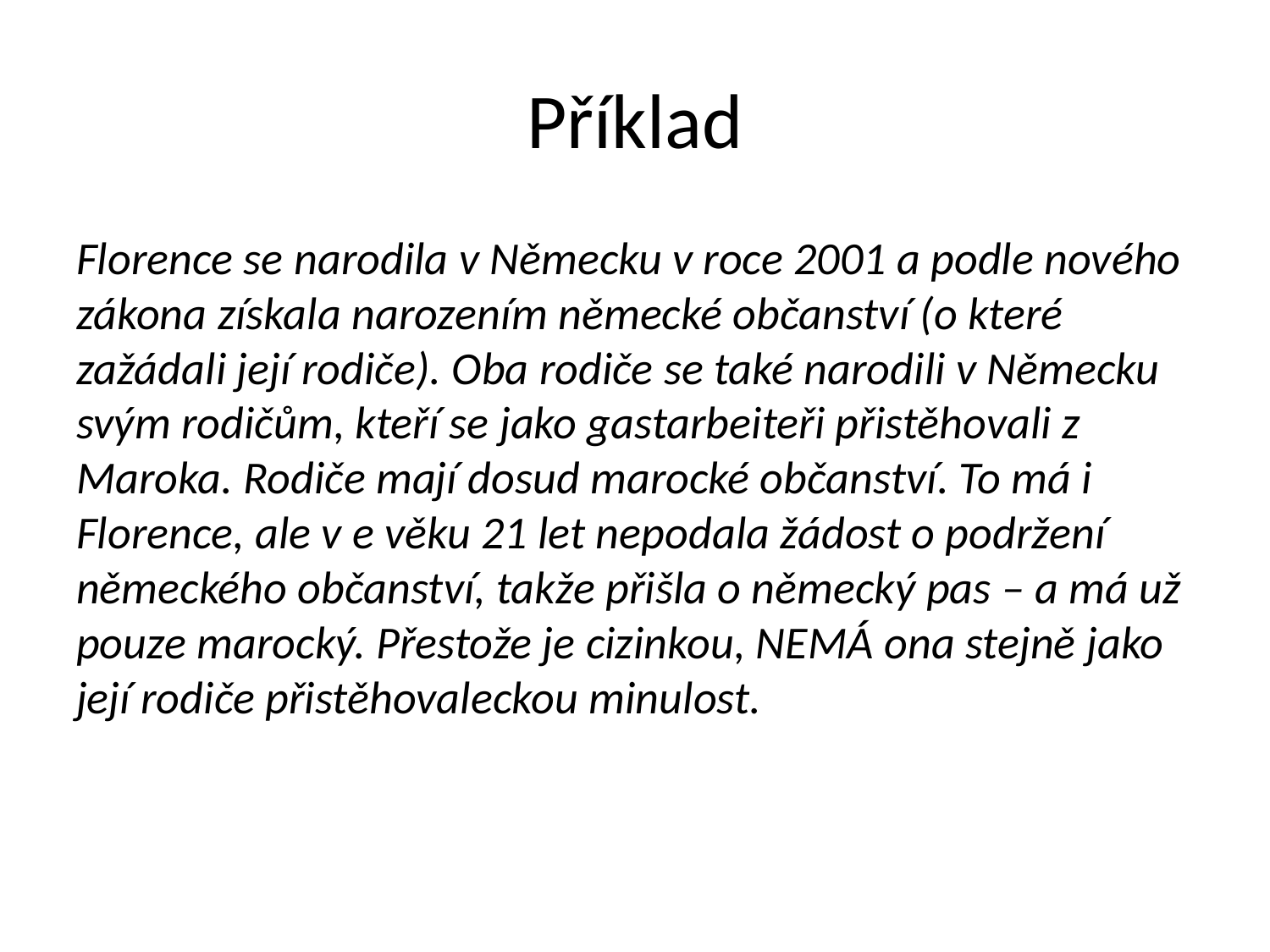

# Příklad
Florence se narodila v Německu v roce 2001 a podle nového zákona získala narozením německé občanství (o které zažádali její rodiče). Oba rodiče se také narodili v Německu svým rodičům, kteří se jako gastarbeiteři přistěhovali z Maroka. Rodiče mají dosud marocké občanství. To má i Florence, ale v e věku 21 let nepodala žádost o podržení německého občanství, takže přišla o německý pas – a má už pouze marocký. Přestože je cizinkou, NEMÁ ona stejně jako její rodiče přistěhovaleckou minulost.